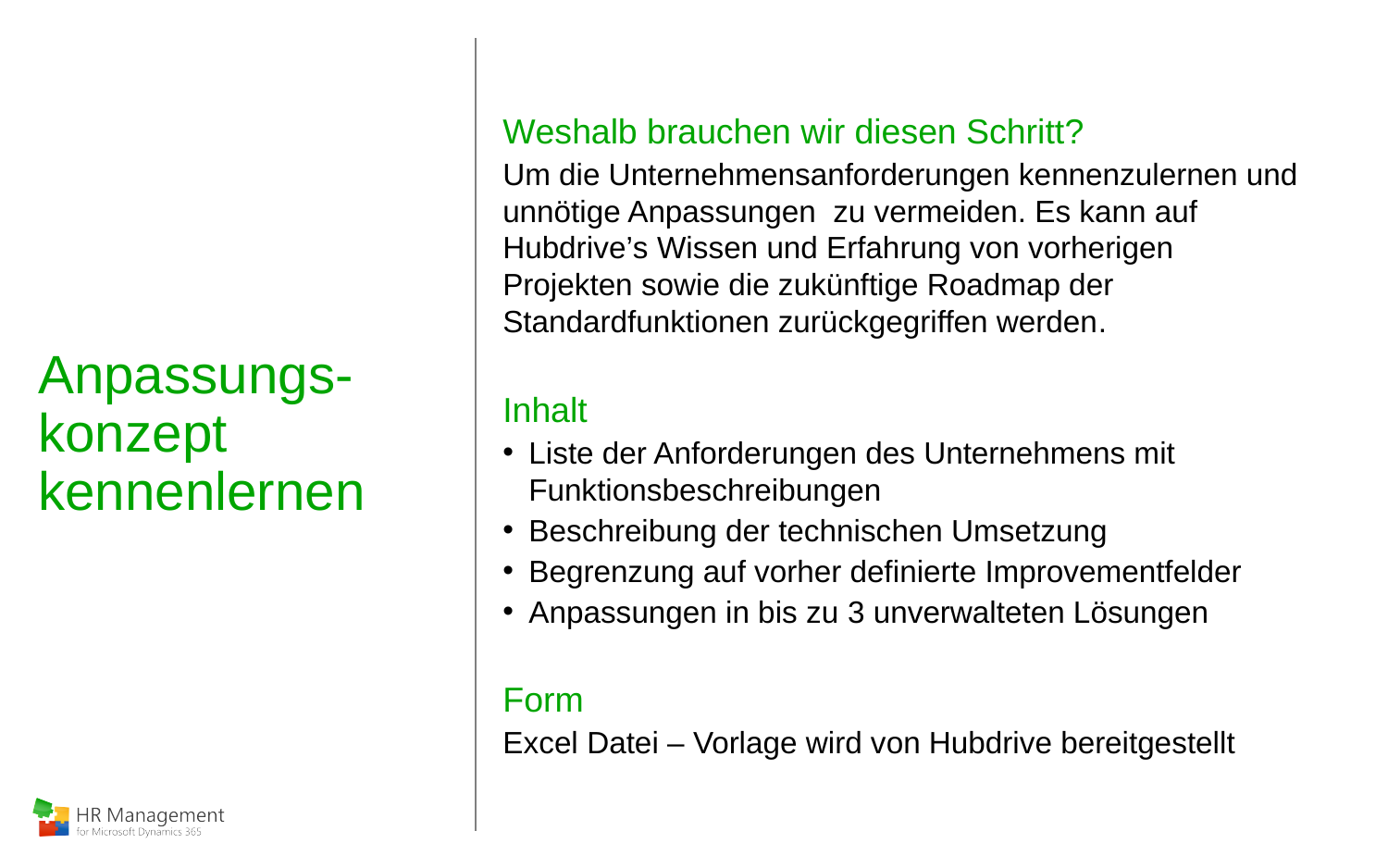

# Anpassungs-konzept kennenlernen
Weshalb brauchen wir diesen Schritt?
Um die Unternehmensanforderungen kennenzulernen und unnötige Anpassungen  zu vermeiden. Es kann auf Hubdrive’s Wissen und Erfahrung von vorherigen Projekten sowie die zukünftige Roadmap der Standardfunktionen zurückgegriffen werden.

Inhalt
Liste der Anforderungen des Unternehmens mit Funktionsbeschreibungen
Beschreibung der technischen Umsetzung
Begrenzung auf vorher definierte Improvementfelder
Anpassungen in bis zu 3 unverwalteten Lösungen

Form
Excel Datei – Vorlage wird von Hubdrive bereitgestellt